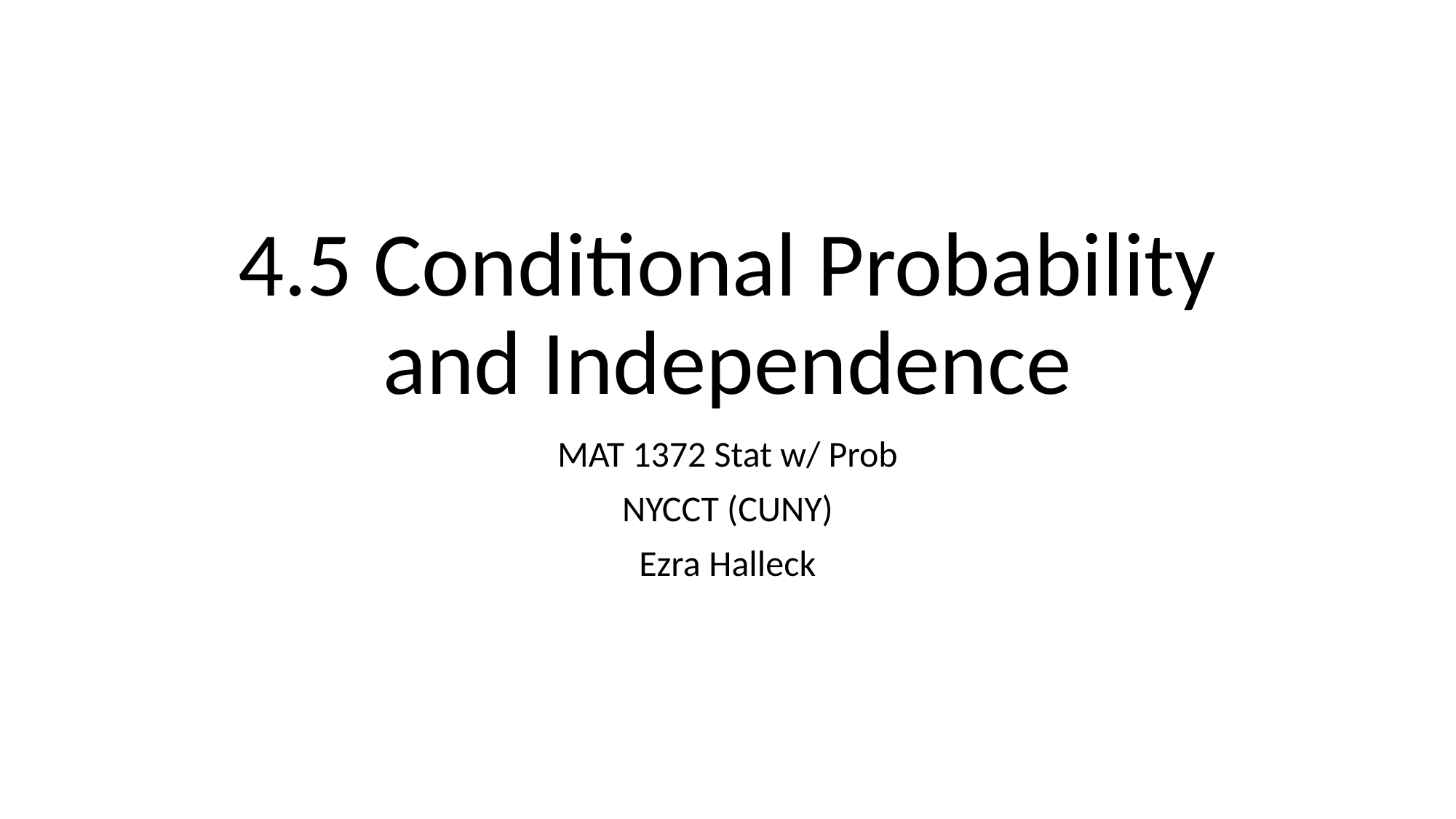

# 4.5 Conditional Probability and Independence
MAT 1372 Stat w/ Prob
NYCCT (CUNY)
Ezra Halleck